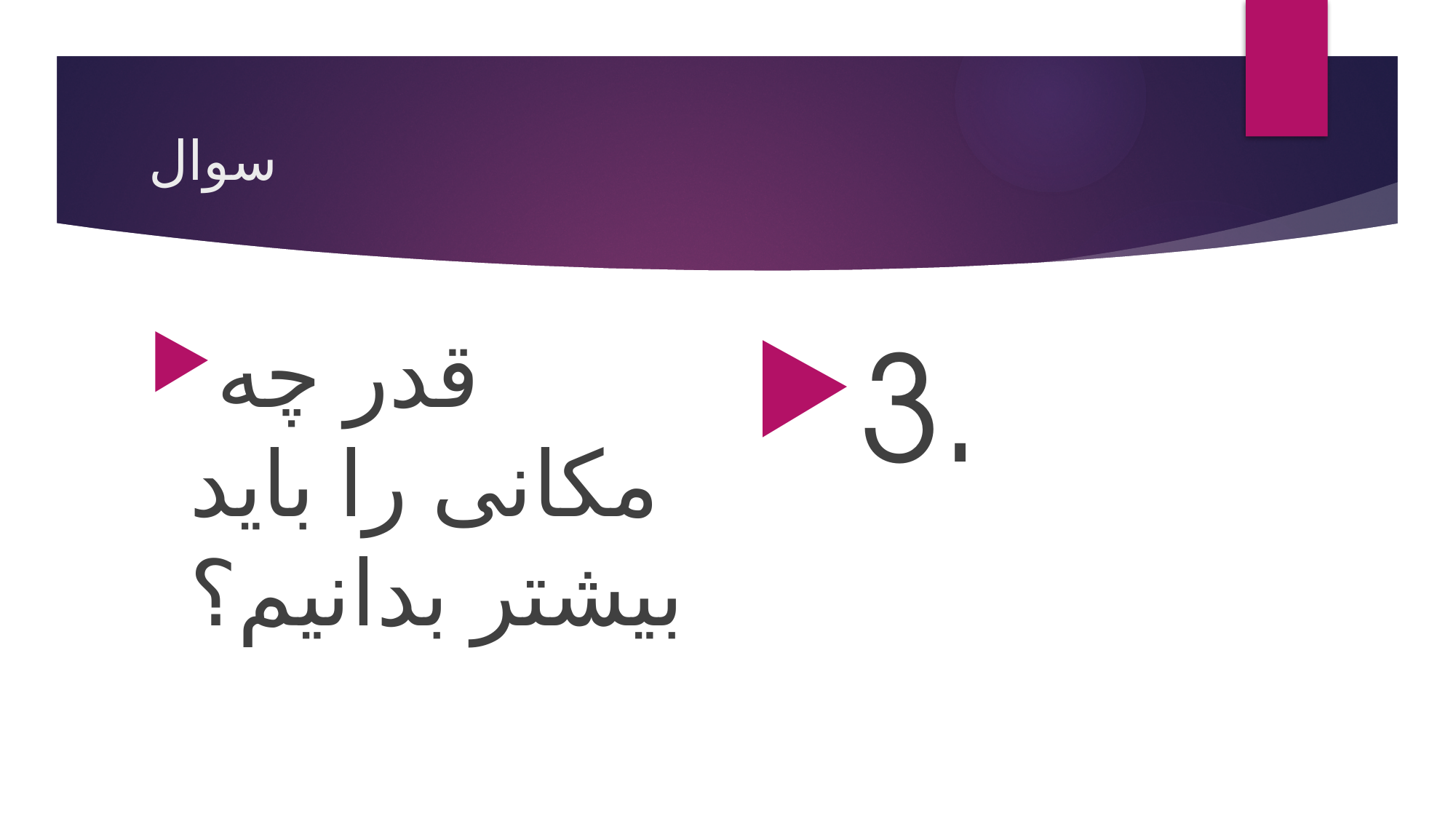

# سوال
قدر چه مکانی را باید بیشتر بدانیم؟
3.